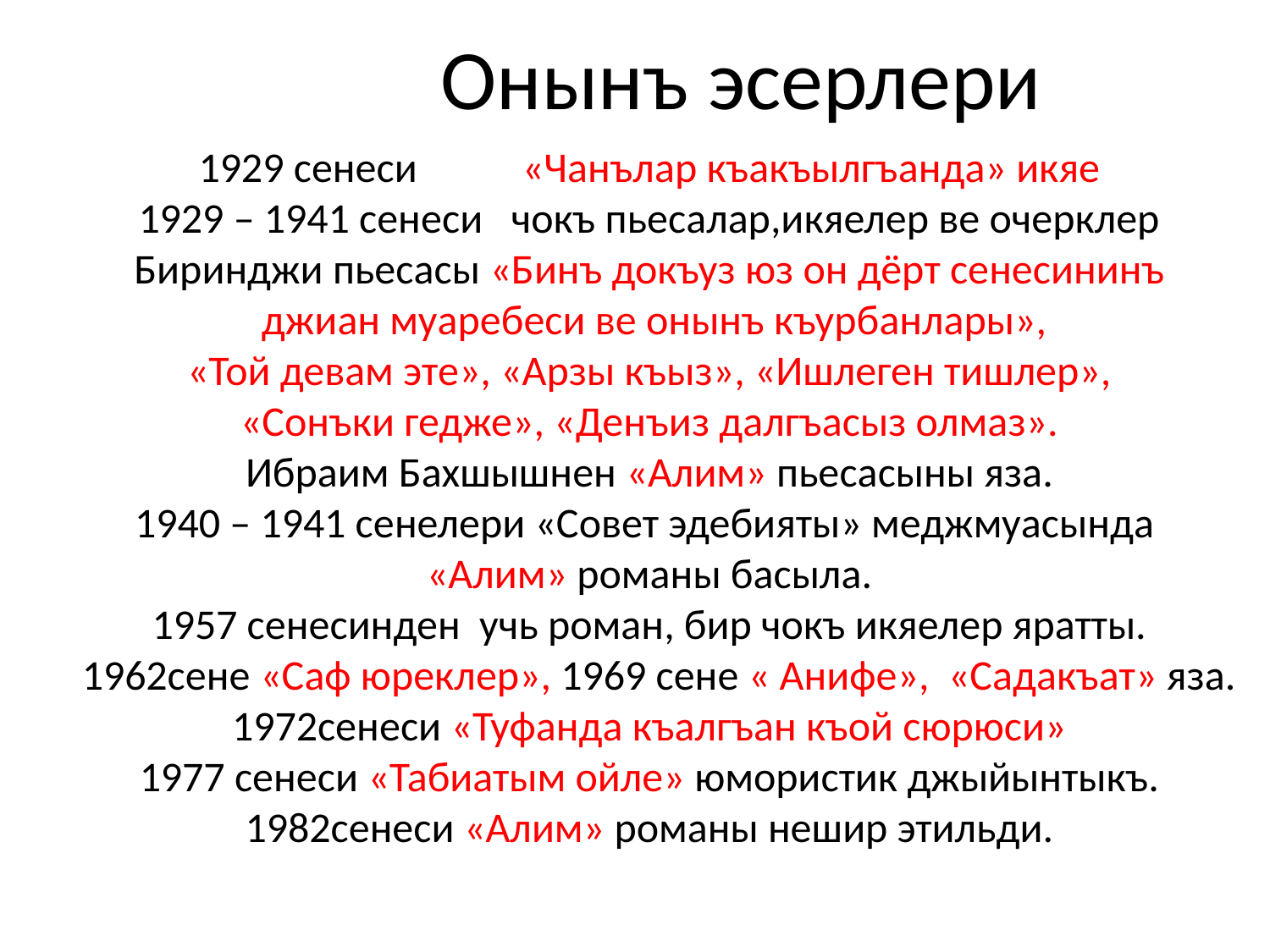

Онынъ эсерлери
1929 сенеси           «Чанълар къакъылгъанда» икяе
1929 – 1941 сенеси   чокъ пьесалар,икяелер ве очерклер
Биринджи пьесасы «Бинъ докъуз юз он дёрт сенесининъ
 джиан муаребеси ве онынъ къурбанлары»,
 «Той девам эте», «Арзы къыз», «Ишлеген тишлер»,
«Сонъки гедже», «Денъиз далгъасыз олмаз».
Ибраим Бахшышнен «Алим» пьесасыны яза.
1940 – 1941 сенелери «Совет эдебияты» меджмуасында
«Алим» романы басыла.
1957 сенесинден  учь роман, бир чокъ икяелер яратты.
  1962сене «Саф юреклер», 1969 сене « Анифе»,  «Садакъат» яза.
1972сенеси «Туфанда къалгъан къой сюрюси»
1977 сенеси «Табиатым ойле» юмористик джыйынтыкъ.
1982сенеси «Алим» романы нешир этильди.